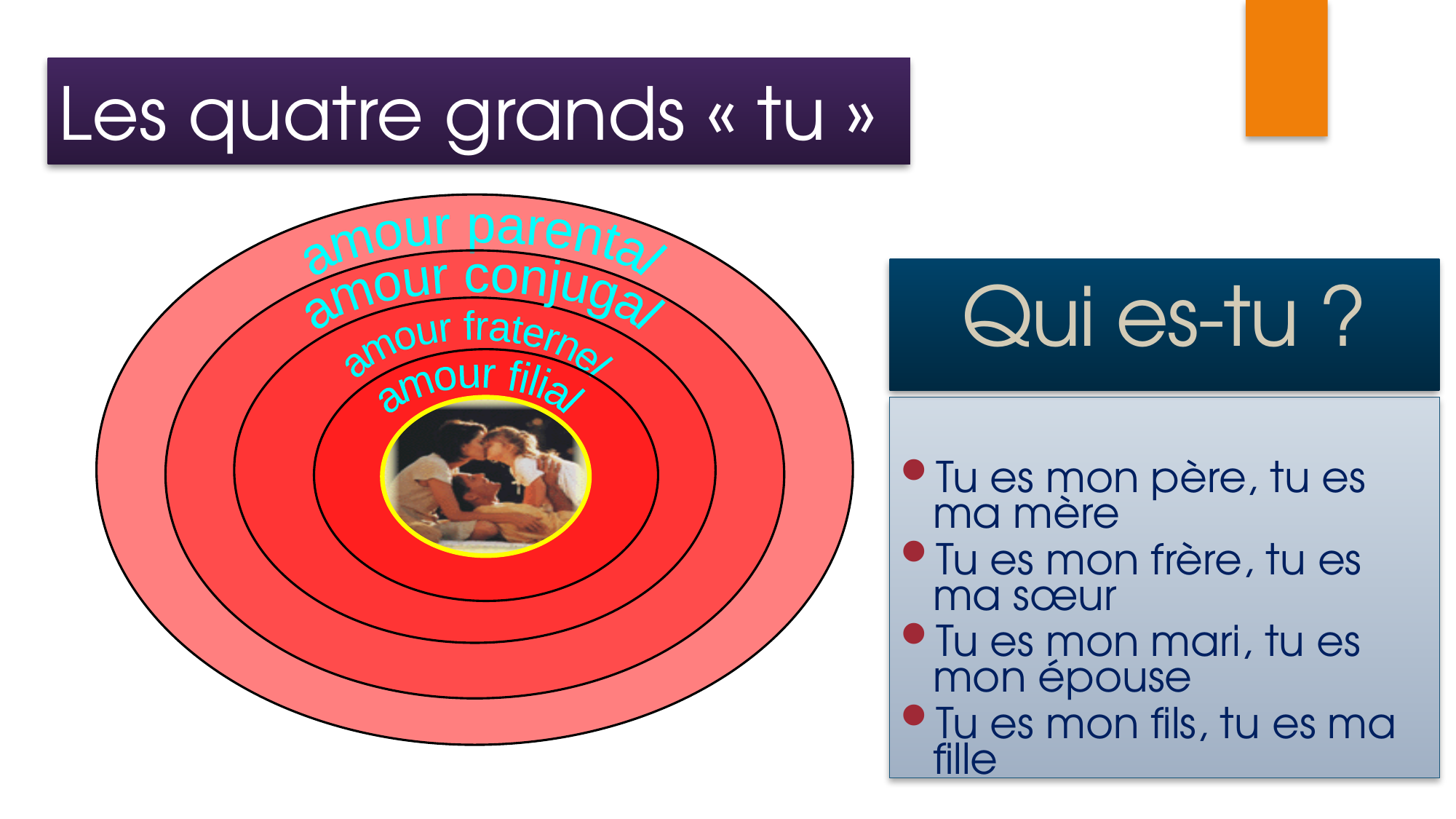

Les quatre grands « tu »

amour parental

Qui es-tu ?
amour conjugal

amour fraternel

amour filial

Tu es mon père, tu es ma mère
Tu es mon frère, tu es ma sœur
Tu es mon mari, tu es mon épouse
Tu es mon fils, tu es ma fille